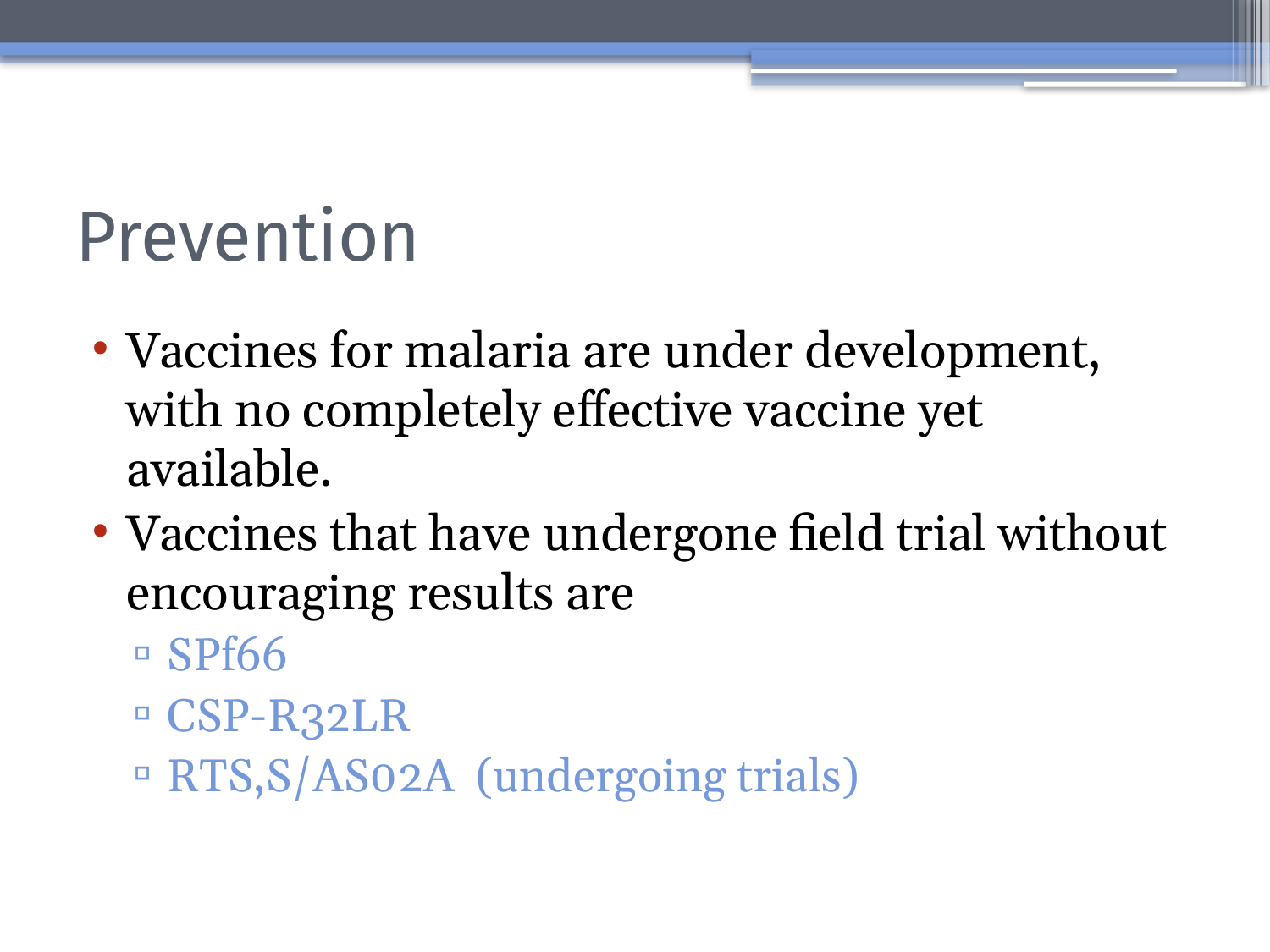

# Prevention
Vaccines for malaria are under development, with no completely effective vaccine yet available.
Vaccines that have undergone field trial without encouraging results are
SPf66
CSP-R32LR
RTS,S/AS02A  (undergoing trials)